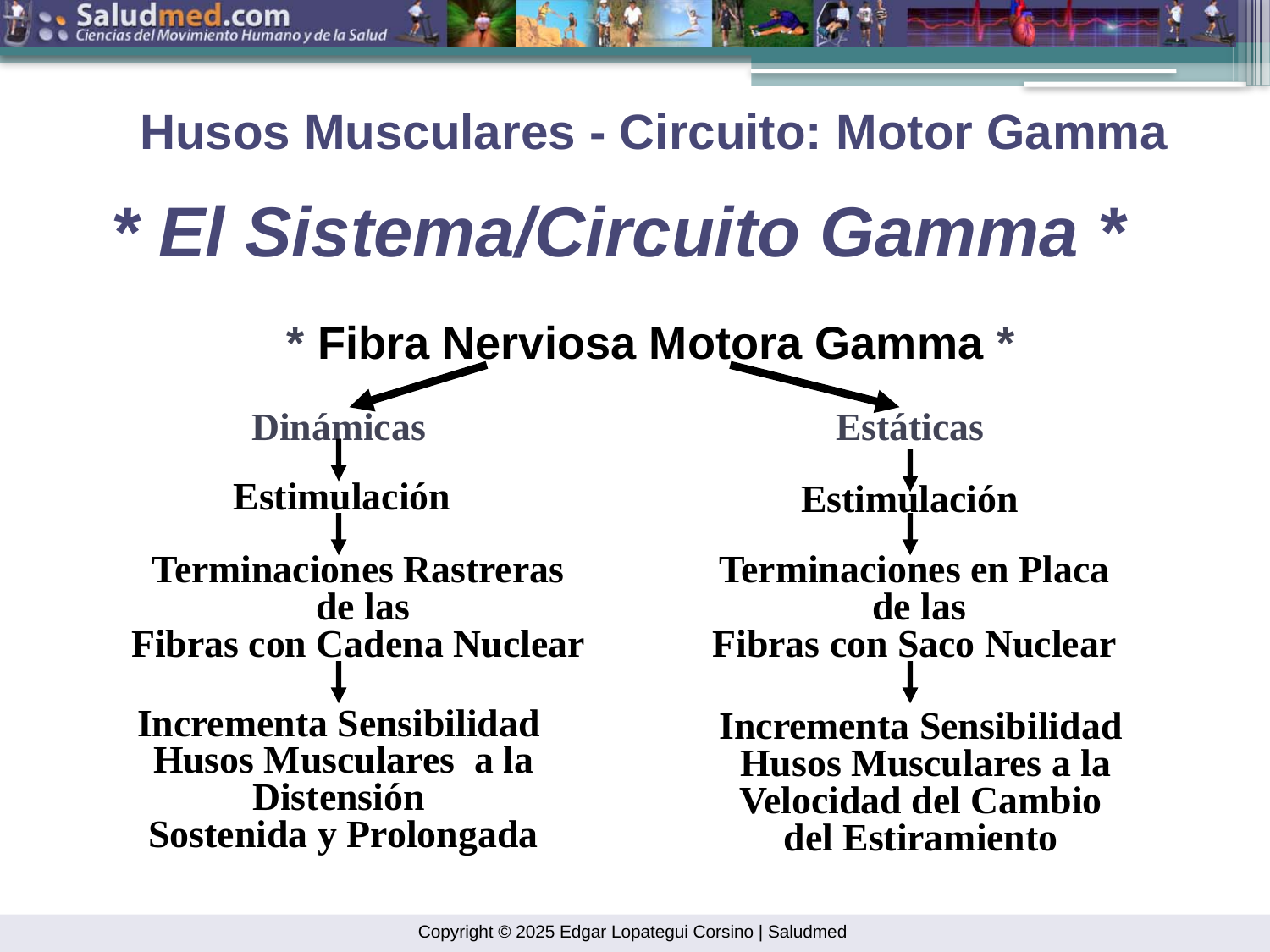

Husos Musculares - Circuito: Motor Gamma
* El Sistema/Circuito Gamma *
* Fibra Nerviosa Motora Gamma *

Dinámicas
Estáticas

Estimulación
Estimulación

Terminaciones Rastreras
 de las
Fibras con Cadena Nuclear
Terminaciones en Placa
 de las
Fibras con Saco Nuclear

Incrementa Sensibilidad
 Husos Musculares  a la
Distensión
 Sostenida y Prolongada
Incrementa Sensibilidad
 Husos Musculares a la
Velocidad del Cambio
del Estiramiento